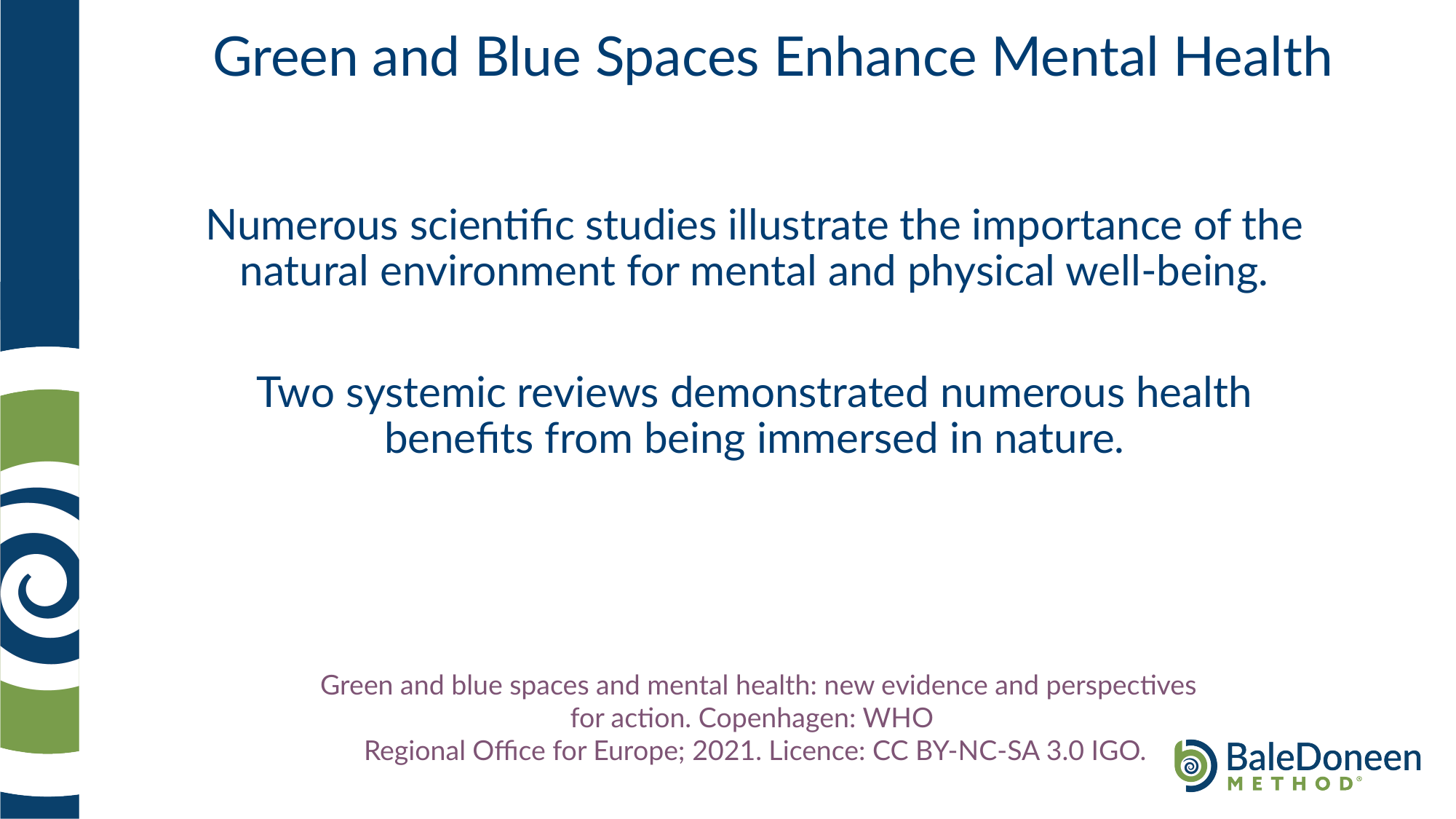

# Green and Blue Spaces Enhance Mental Health
Numerous scientific studies illustrate the importance of the natural environment for mental and physical well-being.

Two systemic reviews demonstrated numerous health benefits from being immersed in nature.
 Green and blue spaces and mental health: new evidence and perspectives for action. Copenhagen: WHO
Regional Office for Europe; 2021. Licence: CC BY-NC-SA 3.0 IGO.

.